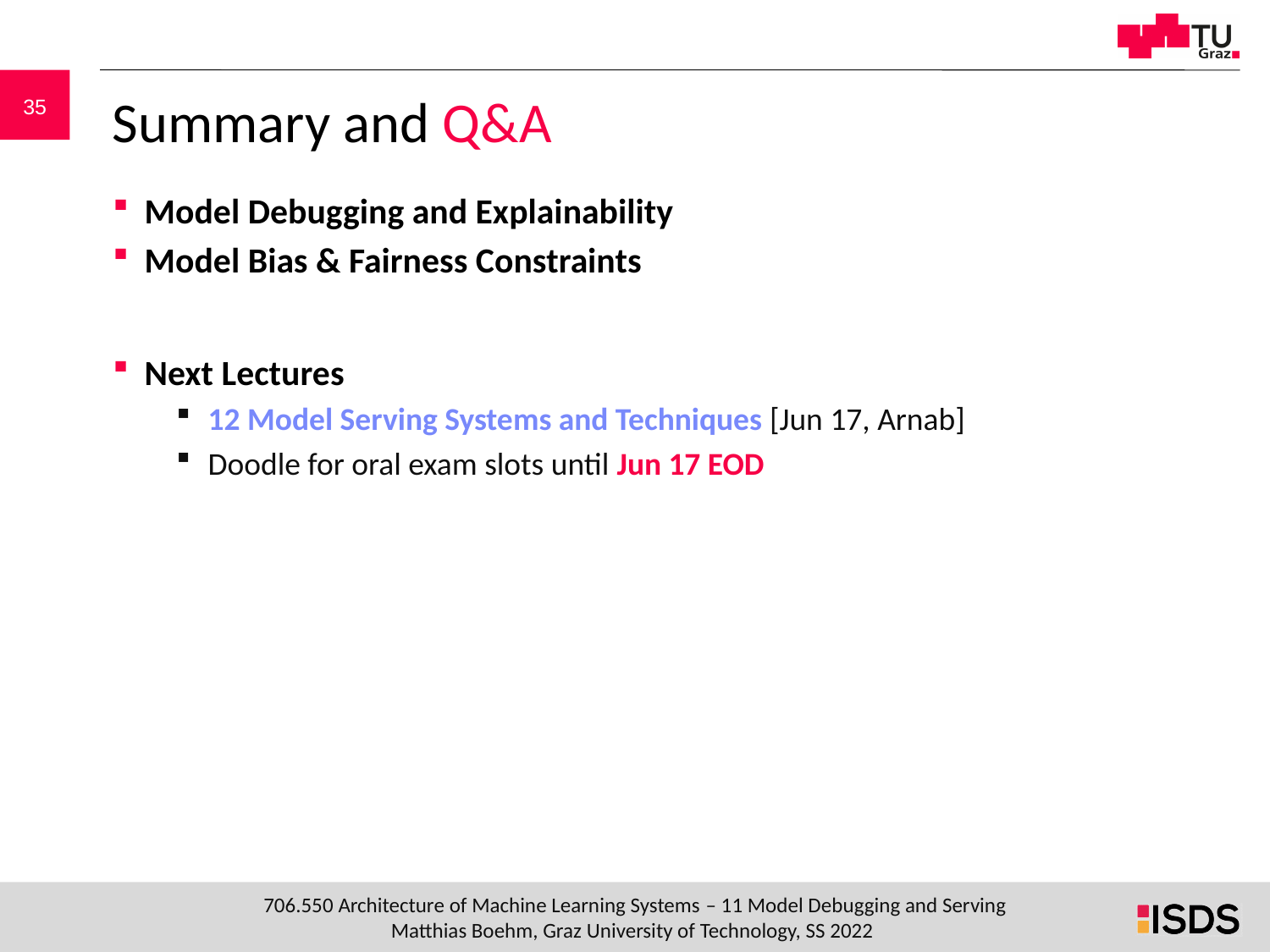

# Summary and Q&A
Model Debugging and Explainability
Model Bias & Fairness Constraints

Next Lectures
12 Model Serving Systems and Techniques [Jun 17, Arnab]
Doodle for oral exam slots until Jun 17 EOD